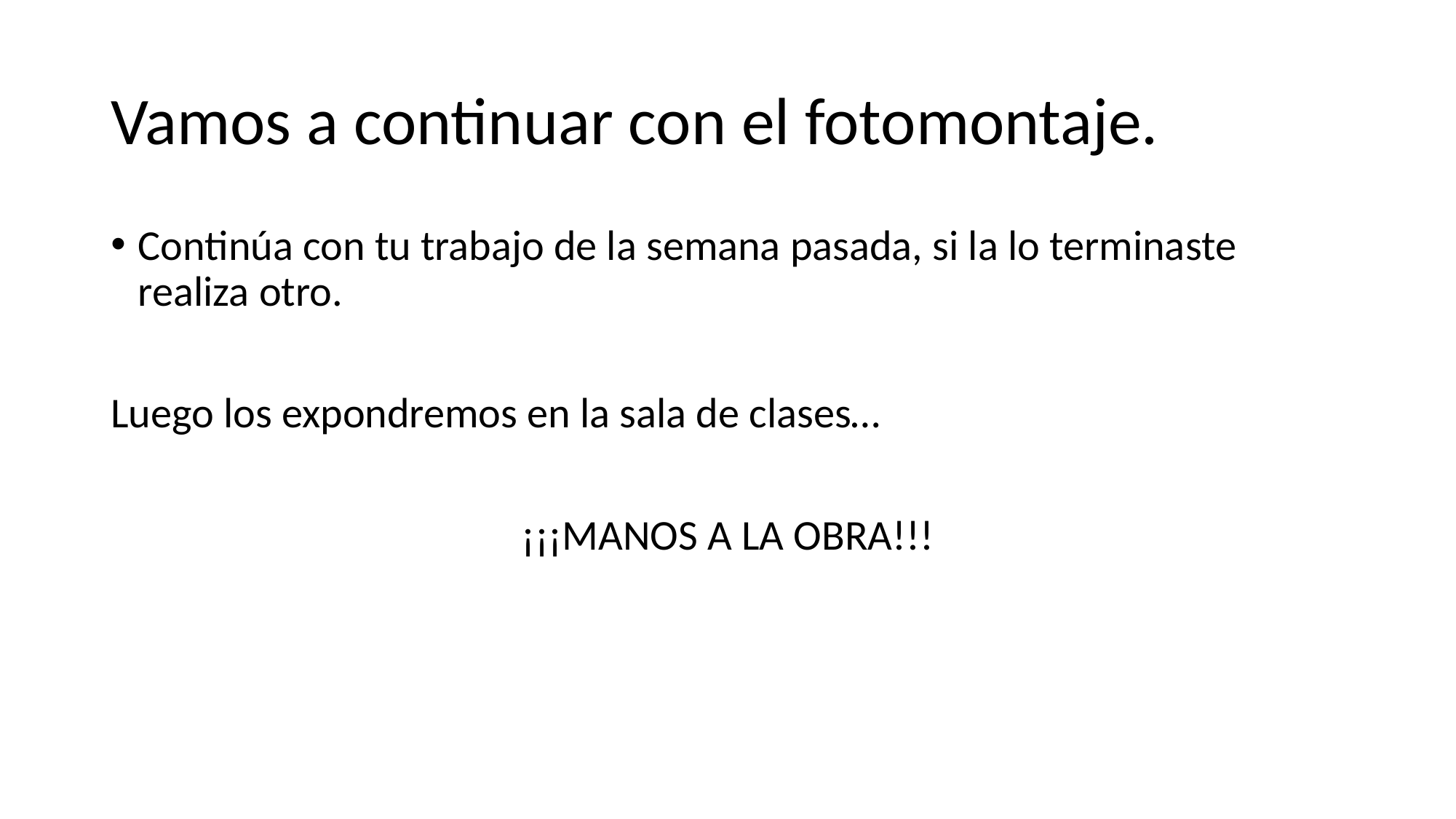

# Vamos a continuar con el fotomontaje.
Continúa con tu trabajo de la semana pasada, si la lo terminaste realiza otro.

Luego los expondremos en la sala de clases…

¡¡¡MANOS A LA OBRA!!!